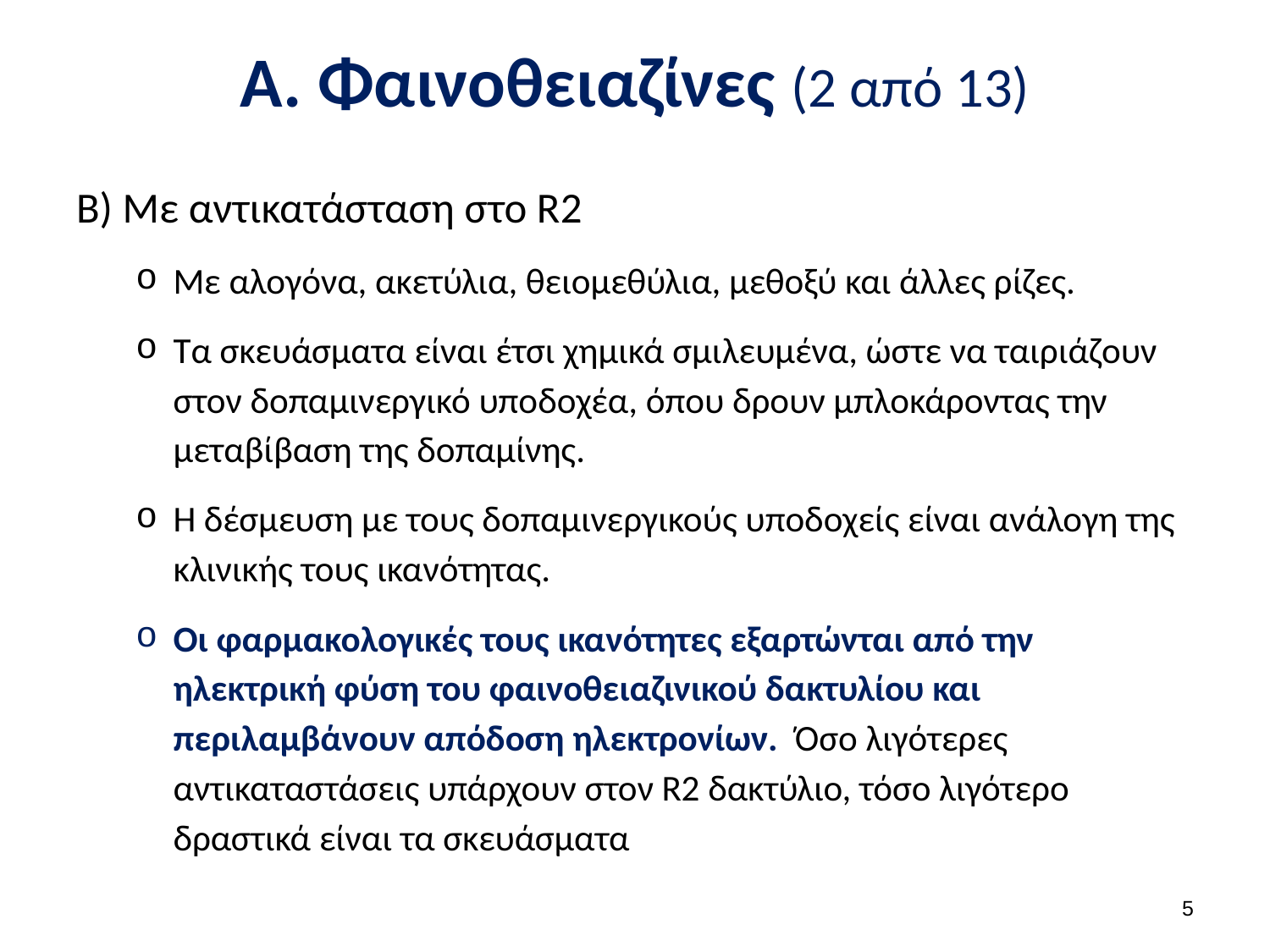

# Α. Φαινοθειαζίνες (2 από 13)
Β) Με αντικατάσταση στο R2
Με αλογόνα, ακετύλια, θειομεθύλια, μεθοξύ και άλλες ρίζες.
Τα σκευάσματα είναι έτσι χημικά σμιλευμένα, ώστε να ταιριάζουν στον δοπαμινεργικό υποδοχέα, όπου δρουν μπλοκάροντας την μεταβίβαση της δοπαμίνης.
Η δέσμευση με τους δοπαμινεργικούς υποδοχείς είναι ανάλογη της κλινικής τους ικανότητας.
Οι φαρμακολογικές τους ικανότητες εξαρτώνται από την ηλεκτρική φύση του φαινοθειαζινικού δακτυλίου και περιλαμβάνουν απόδοση ηλεκτρονίων.  Όσο λιγότερες αντικαταστάσεις υπάρχουν στον R2 δακτύλιο, τόσο λιγότερο δραστικά είναι τα σκευάσματα

5